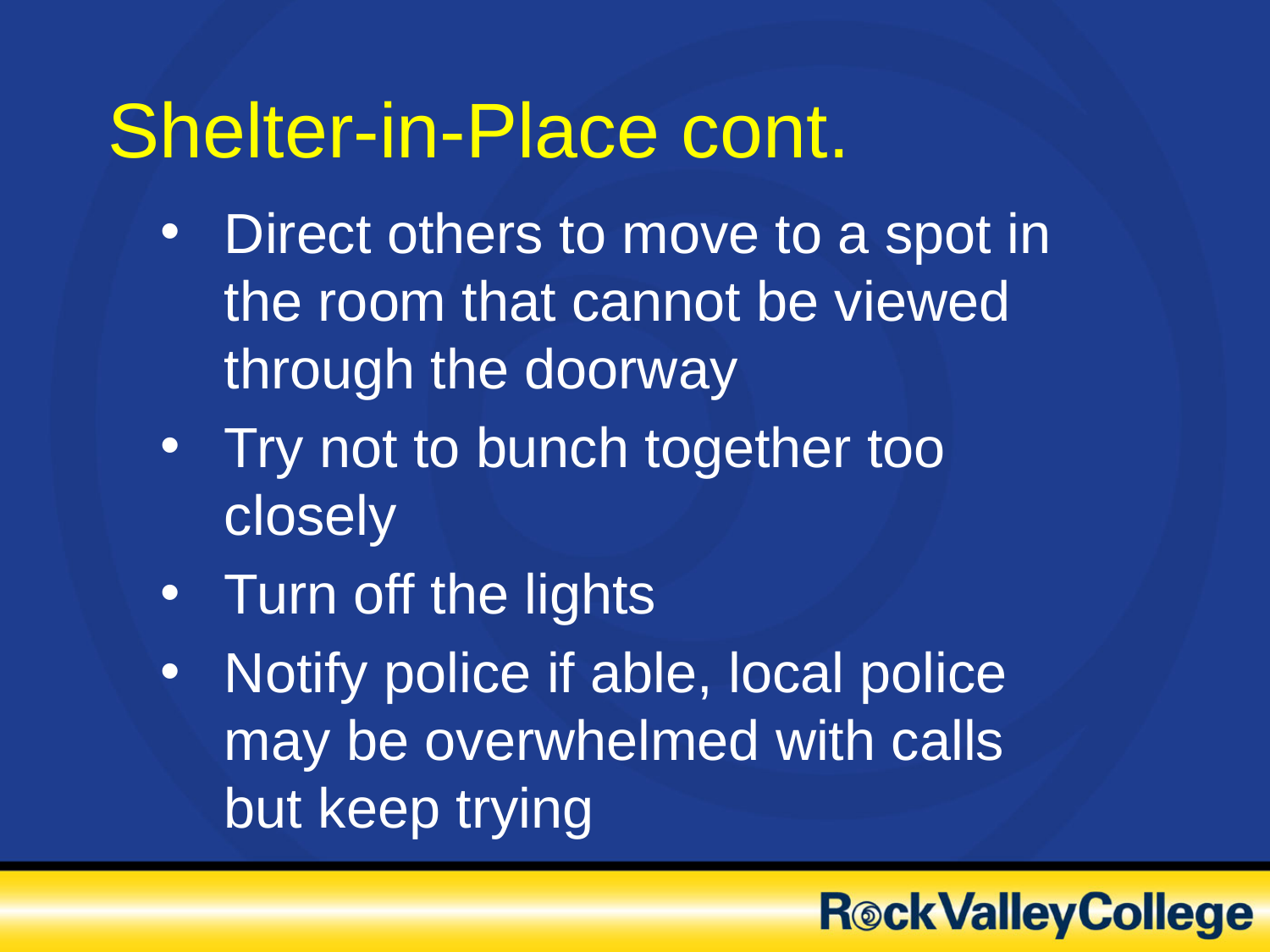

# Shelter-in-Place cont.
Direct others to move to a spot in the room that cannot be viewed through the doorway
Try not to bunch together too closely
Turn off the lights
Notify police if able, local police may be overwhelmed with calls but keep trying